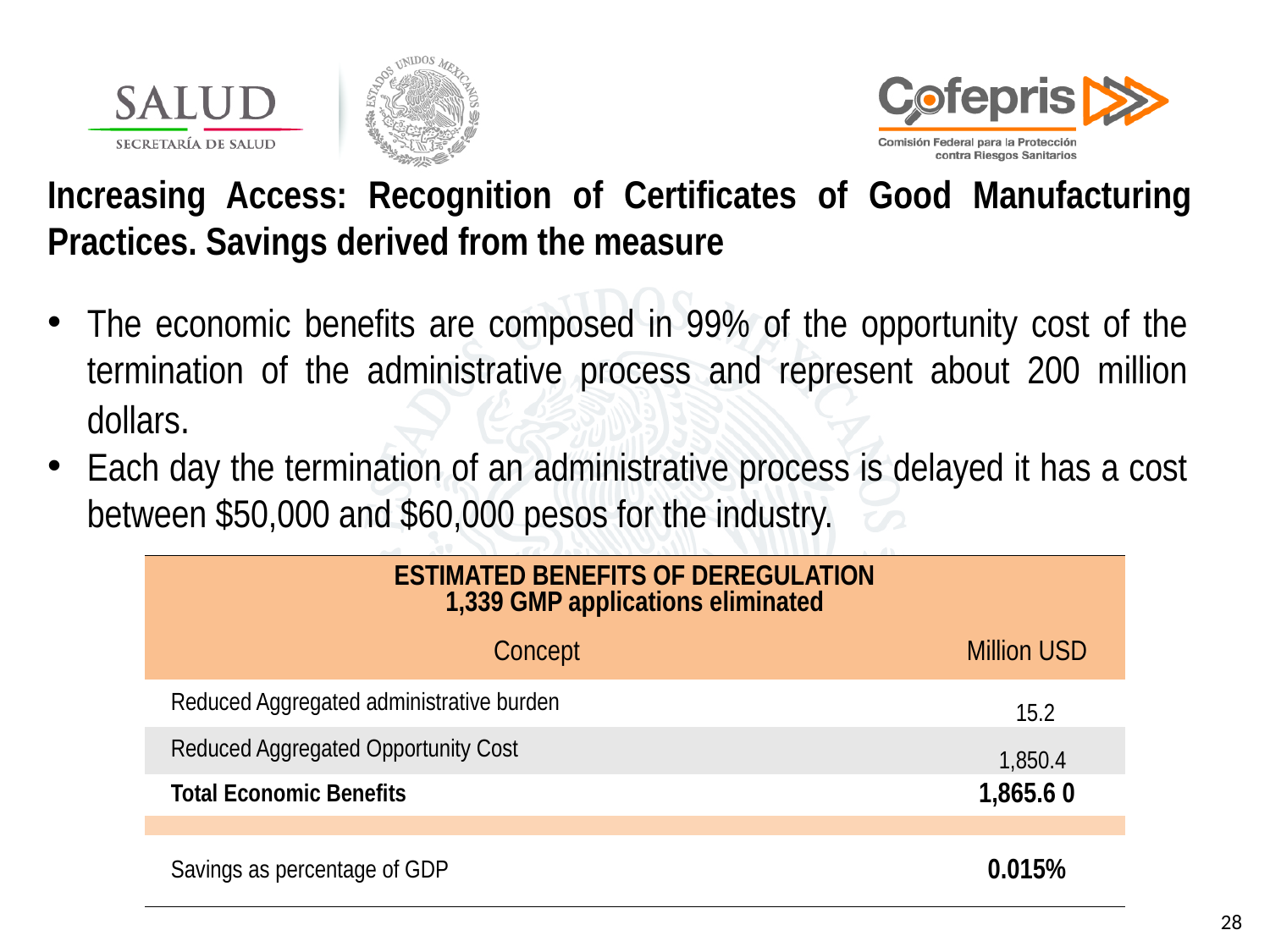

Increasing Access: Recognition of Certificates of Good Manufacturing Practices. Savings derived from the measure
The economic benefits are composed in 99% of the opportunity cost of the termination of the administrative process and represent about 200 million dollars.
Each day the termination of an administrative process is delayed it has a cost between $50,000 and $60,000 pesos for the industry.
| ESTIMATED BENEFITS OF DEREGULATION 1,339 GMP applications eliminated |  |
| --- | --- |
| Concept | Million USD |
| Reduced Aggregated administrative burden | 15.2 |
| Reduced Aggregated Opportunity Cost | 1,850.4 |
| Total Economic Benefits | 1,865.6 0 |
|  |  |
| Savings as percentage of GDP | 0.015% |
28